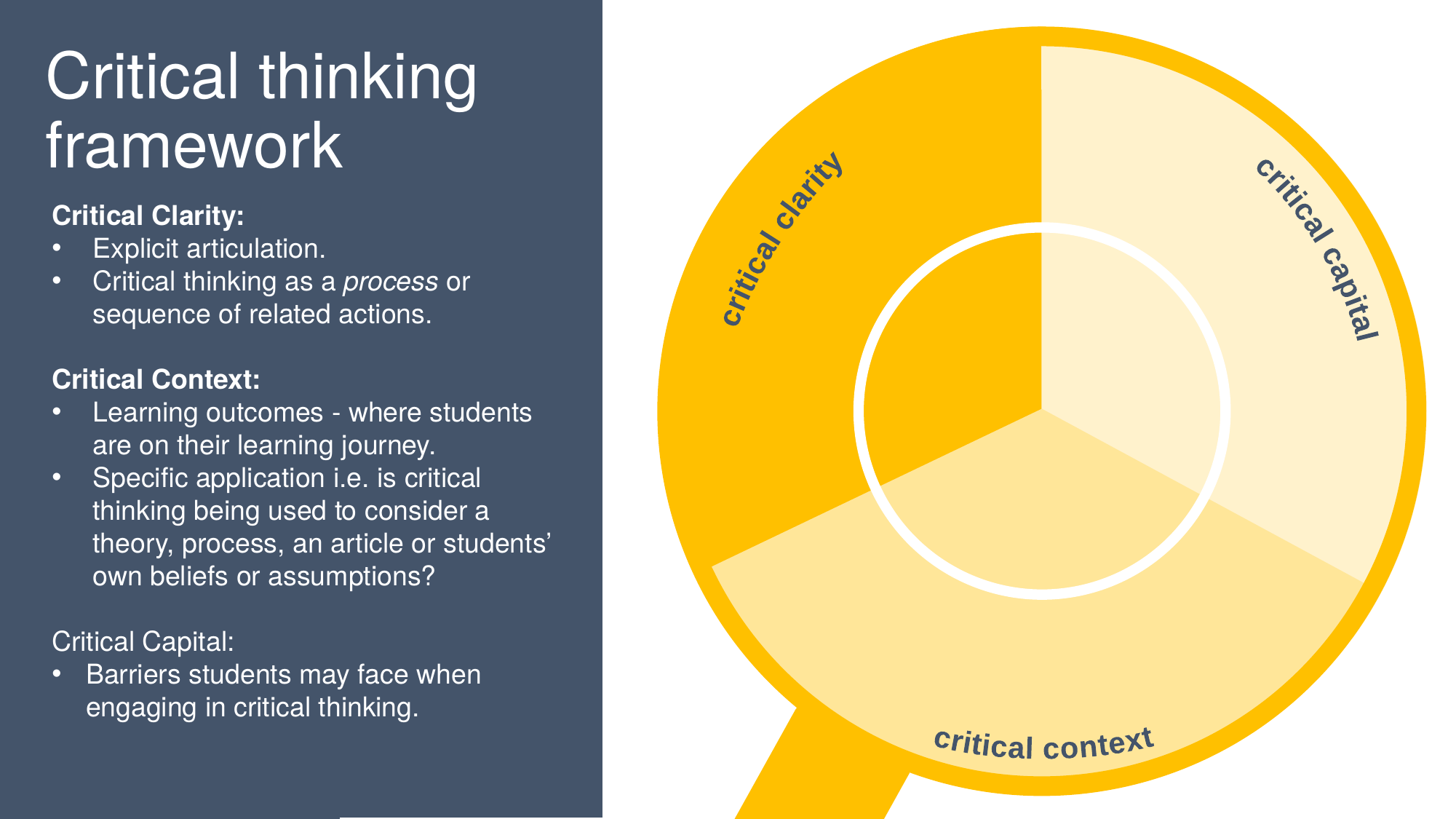

critical capital
critical clarity

critical context

# Critical thinking framework
Critical Clarity:
Explicit articulation.
Critical thinking as a process or sequence of related actions.

Critical Context:
Learning outcomes - where students are on their learning journey.
Specific application i.e. is critical thinking being used to consider a theory, process, an article or students’ own beliefs or assumptions?

Critical Capital:
Barriers students may face when engaging in critical thinking.